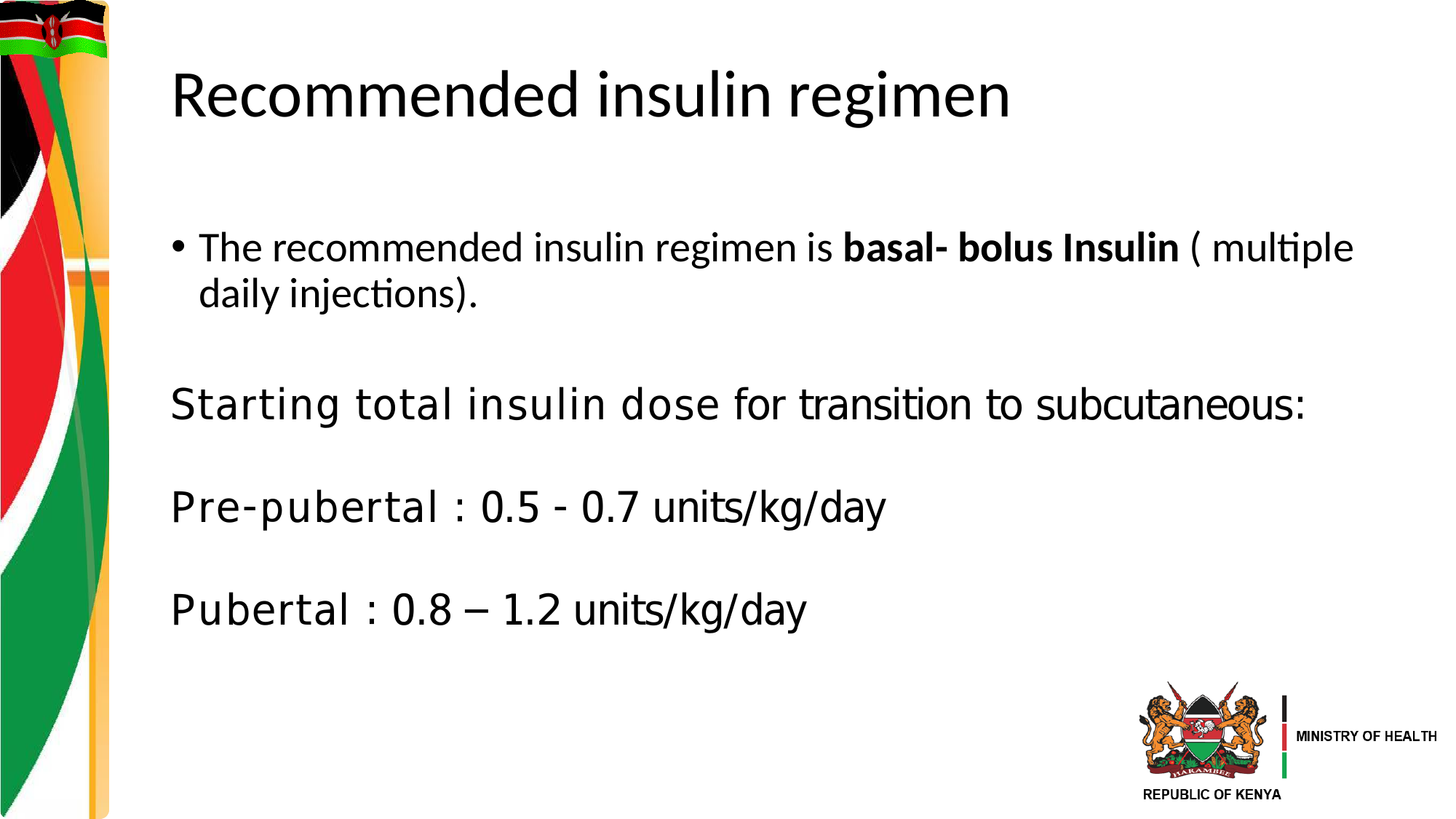

# Recommended insulin regimen
The recommended insulin regimen is basal- bolus Insulin ( multiple daily injections).

Starting total insulin dose for transition to subcutaneous:

Pre-pubertal : 0.5 - 0.7 units/kg/day

Pubertal : 0.8 – 1.2 units/kg/day